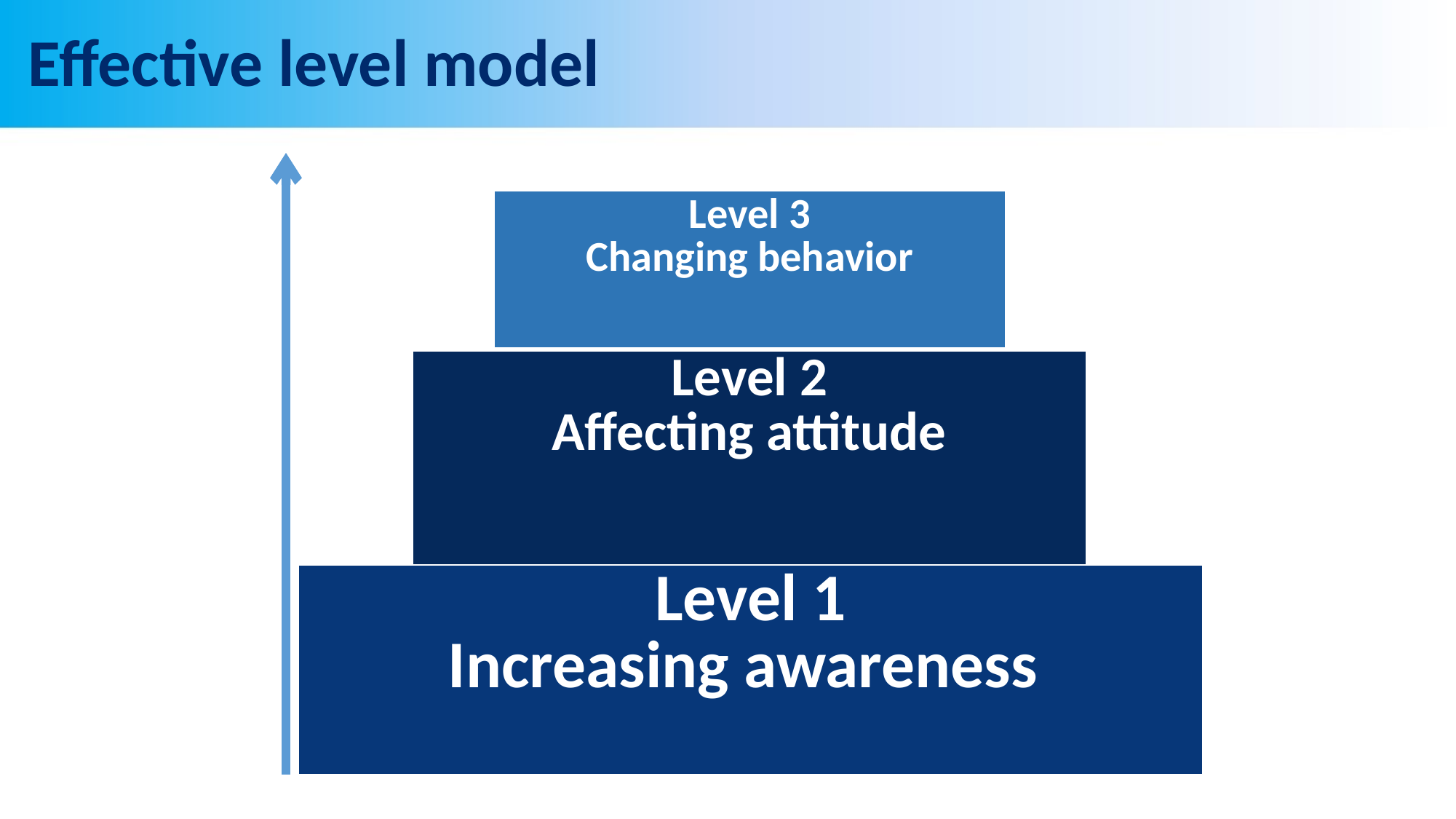

# Effective level model
|  |  | Level 3 Changing behavior |  |  |
| --- | --- | --- | --- | --- |
|  | Level 2 Affecting attitude |  |  |  |
| Level 1 Increasing awareness |  |  |  |  |